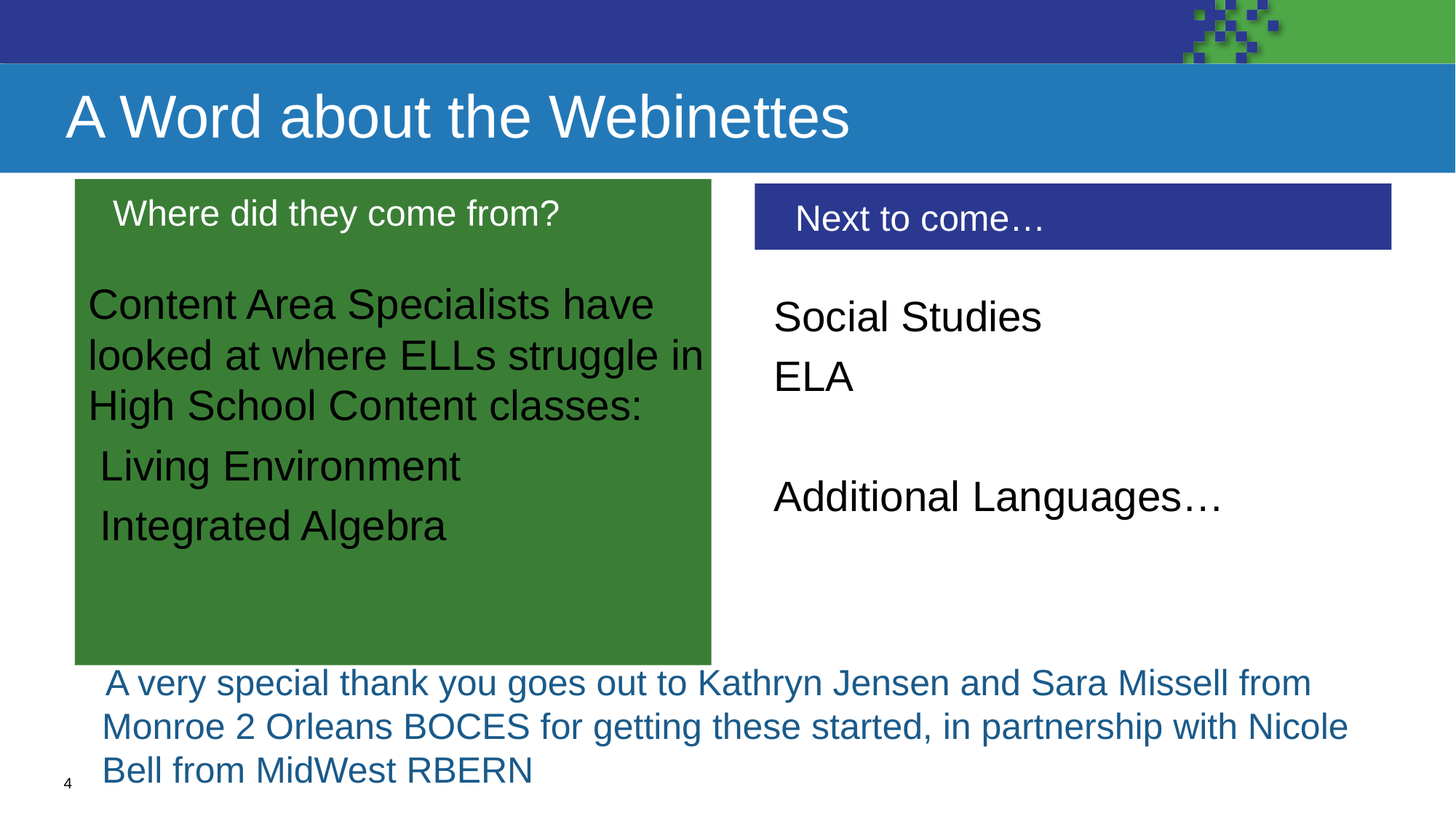

# A Word about the Webinettes
Where did they come from?
Next to come…
Content Area Specialists have looked at where ELLs struggle in High School Content classes:
 Living Environment
 Integrated Algebra
Social Studies
ELA

Additional Languages…
   A very special thank you goes out to Kathryn Jensen and Sara Missell from Monroe 2 Orleans BOCES for getting these started, in partnership with Nicole Bell from MidWest RBERN
4